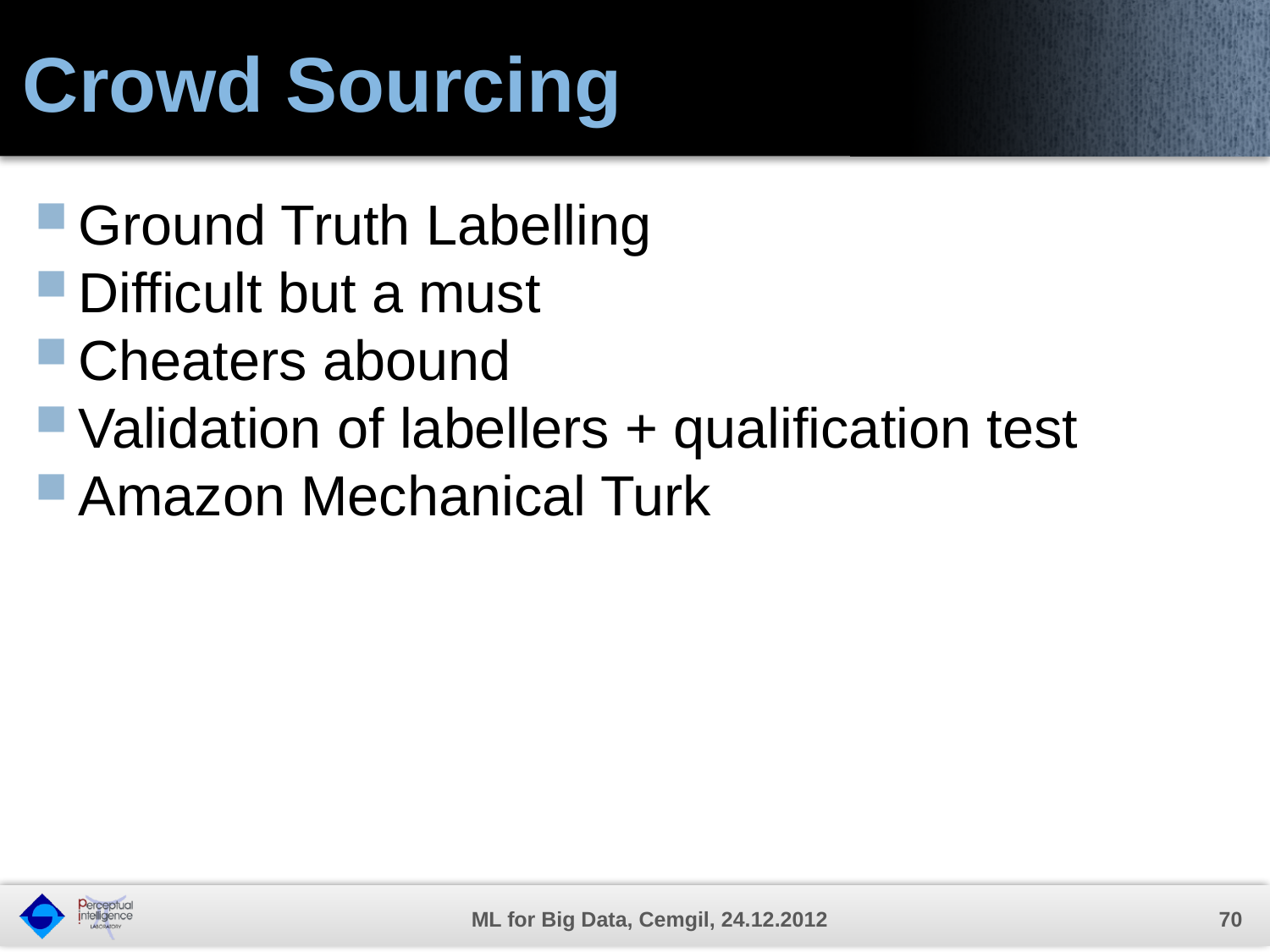

# Crowd Sourcing
Ground Truth Labelling
Difficult but a must
Cheaters abound
Validation of labellers + qualification test
Amazon Mechanical Turk
ML for Big Data, Cemgil, 24.12.2012
70